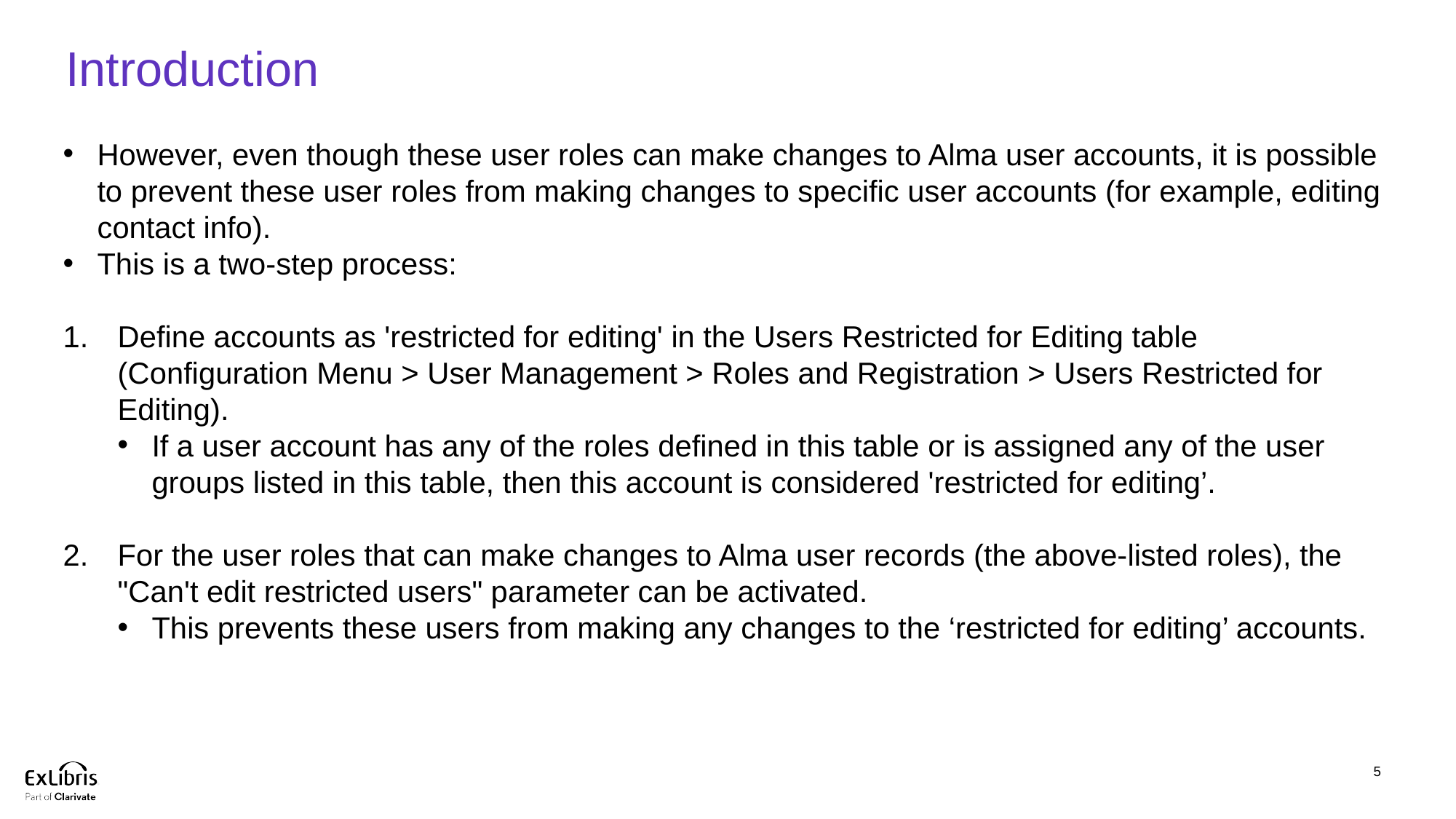

# Introduction
However, even though these user roles can make changes to Alma user accounts, it is possible to prevent these user roles from making changes to specific user accounts (for example, editing contact info).
This is a two-step process:

Define accounts as 'restricted for editing' in the Users Restricted for Editing table (Configuration Menu > User Management > Roles and Registration > Users Restricted for Editing).
If a user account has any of the roles defined in this table or is assigned any of the user groups listed in this table, then this account is considered 'restricted for editing’.

For the user roles that can make changes to Alma user records (the above-listed roles), the "Can't edit restricted users" parameter can be activated.
This prevents these users from making any changes to the ‘restricted for editing’ accounts.
5